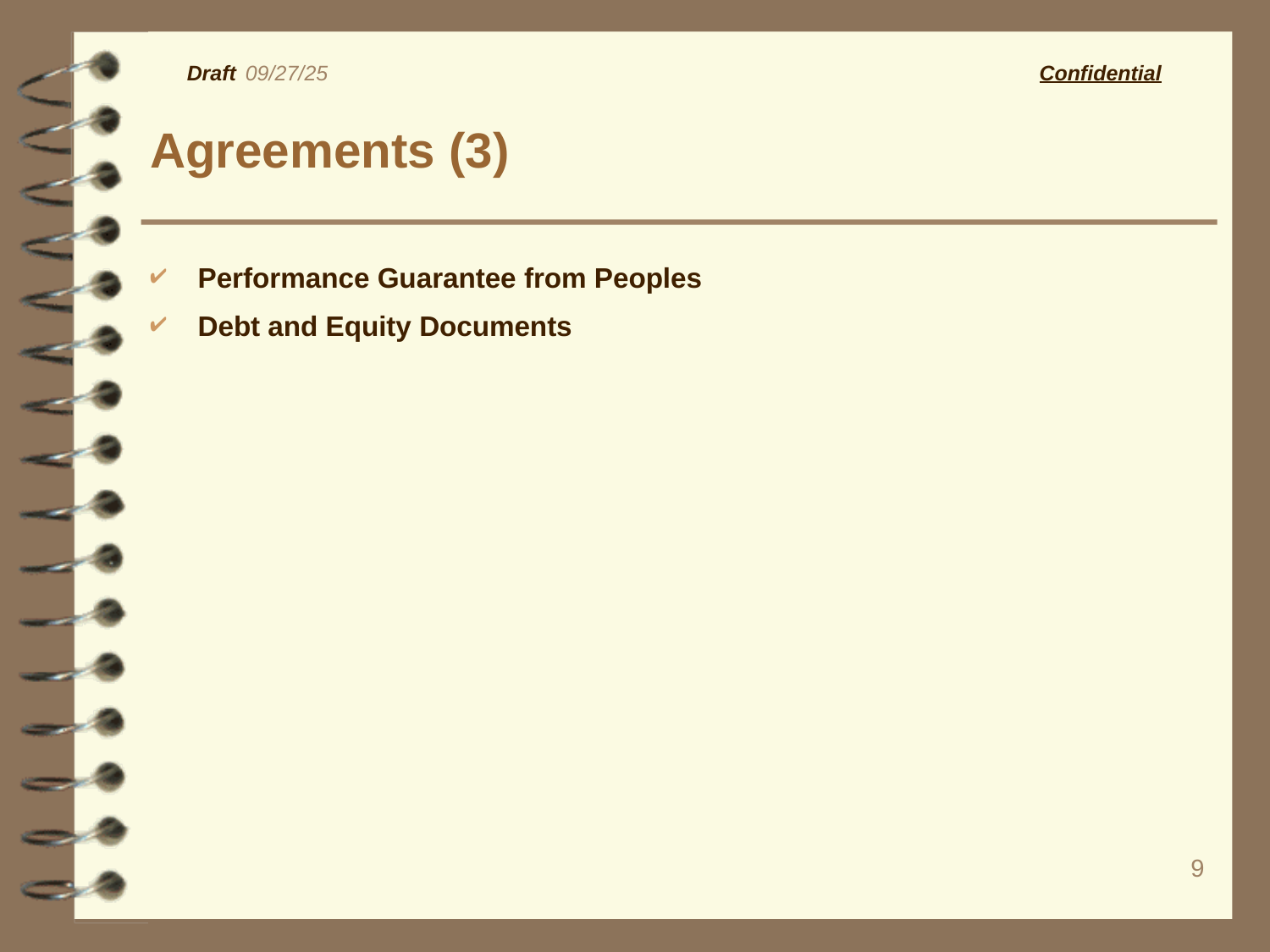

9
09/27/25
# Agreements (3)
Performance Guarantee from Peoples
Debt and Equity Documents